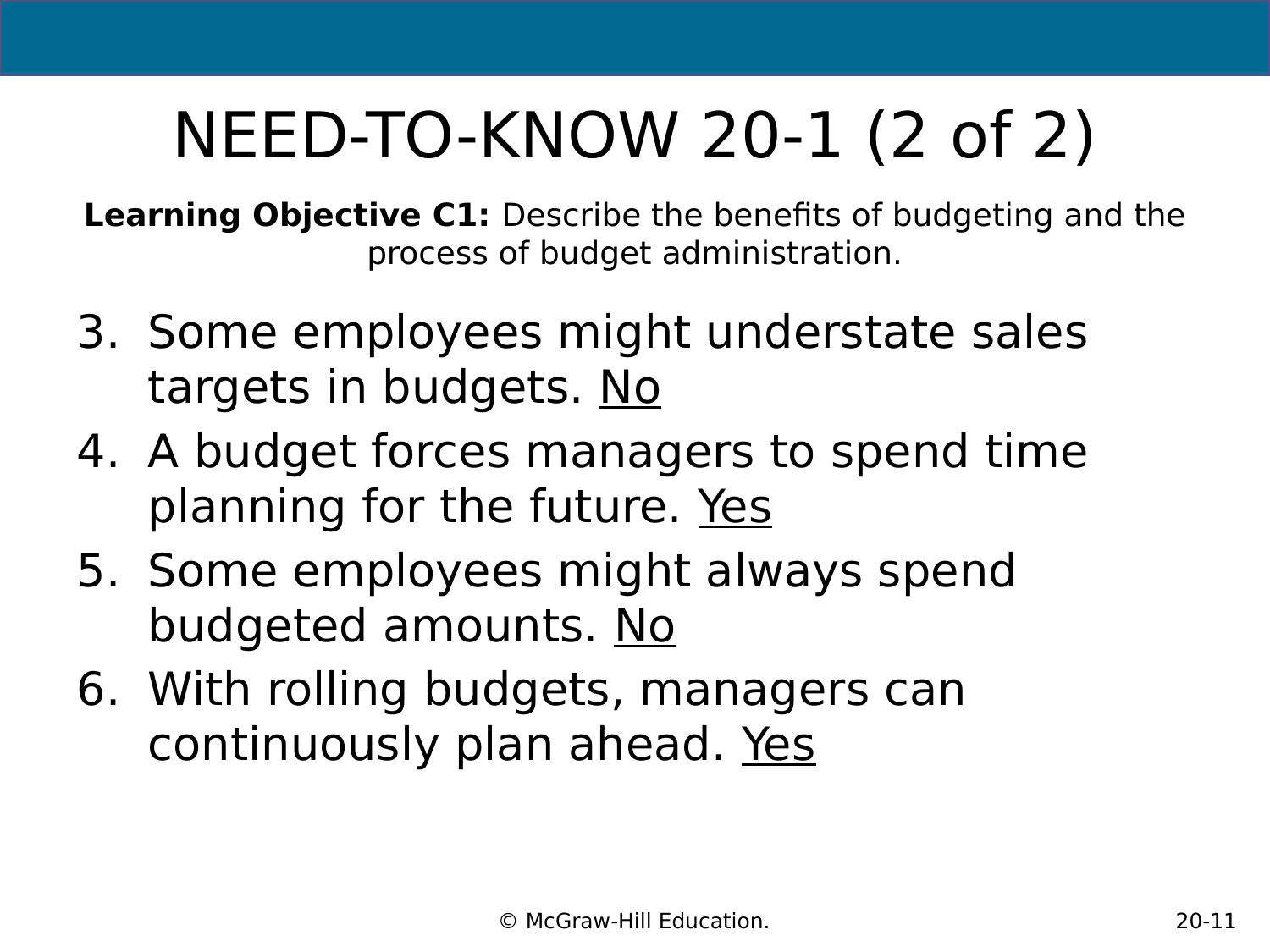

# NEED-TO-KNOW 20-1 (2 of 2)
Learning Objective C1: Describe the benefits of budgeting and the process of budget administration.
Some employees might understate sales targets in budgets. No
A budget forces managers to spend time planning for the future. Yes
Some employees might always spend budgeted amounts. No
With rolling budgets, managers can continuously plan ahead. Yes